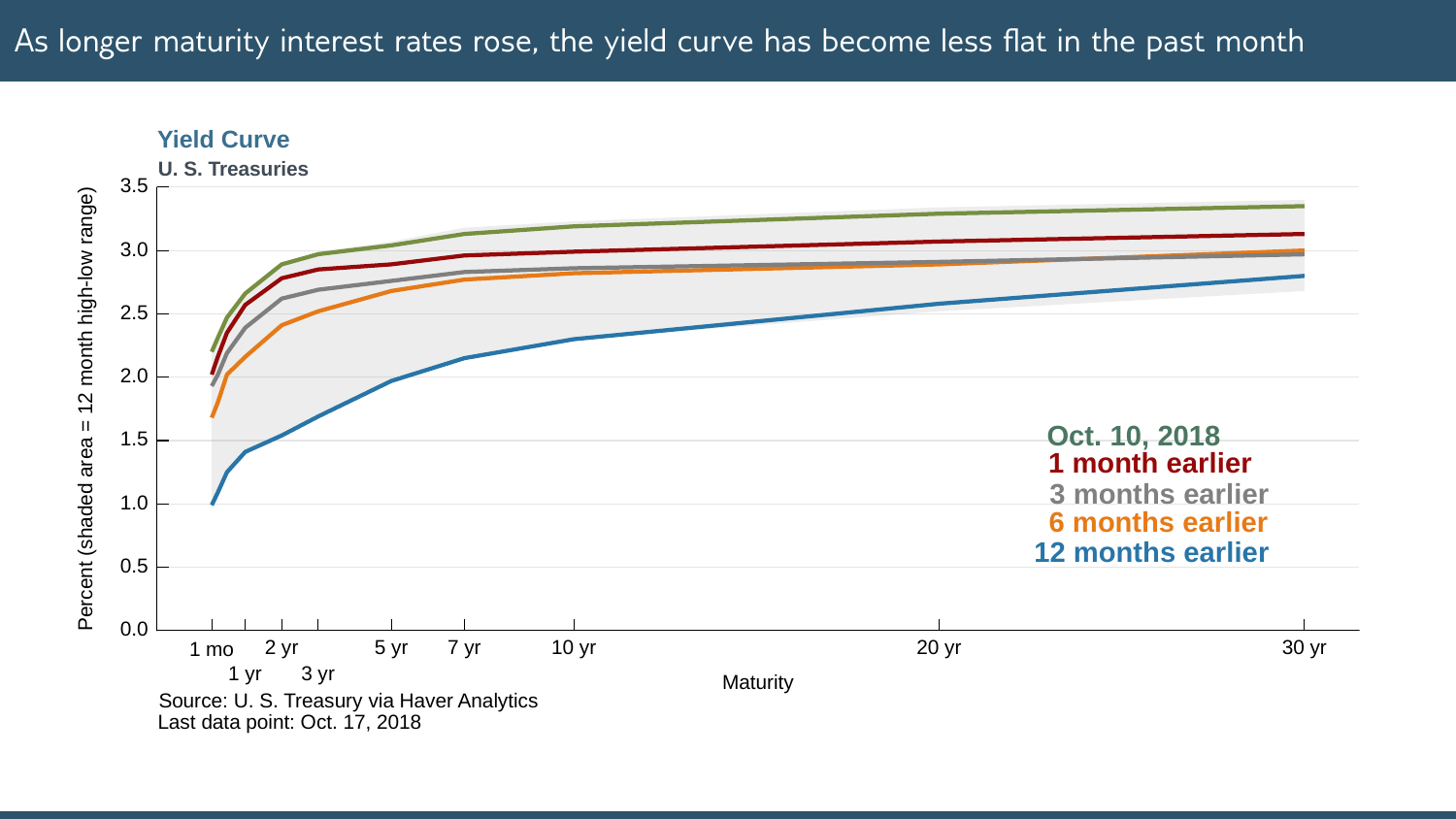

# As longer maturity interest rates rose, the yield curve has become less flat in the past month

Yield Curve
U. S. Treasuries
3.5

3.0

2.5

2.0

Percent (shaded area = 12 month high-low range)
1.5

1.0

0.5

0.0

2 yr
10 yr
20 yr
30 yr
5 yr
7 yr
1 mo
1 yr
3 yr
Maturity

Source: U. S. Treasury via Haver Analytics
Last data point: Oct. 17, 2018

Oct. 10, 2018
1 month earlier
3 months earlier
6 months earlier
12 months earlier